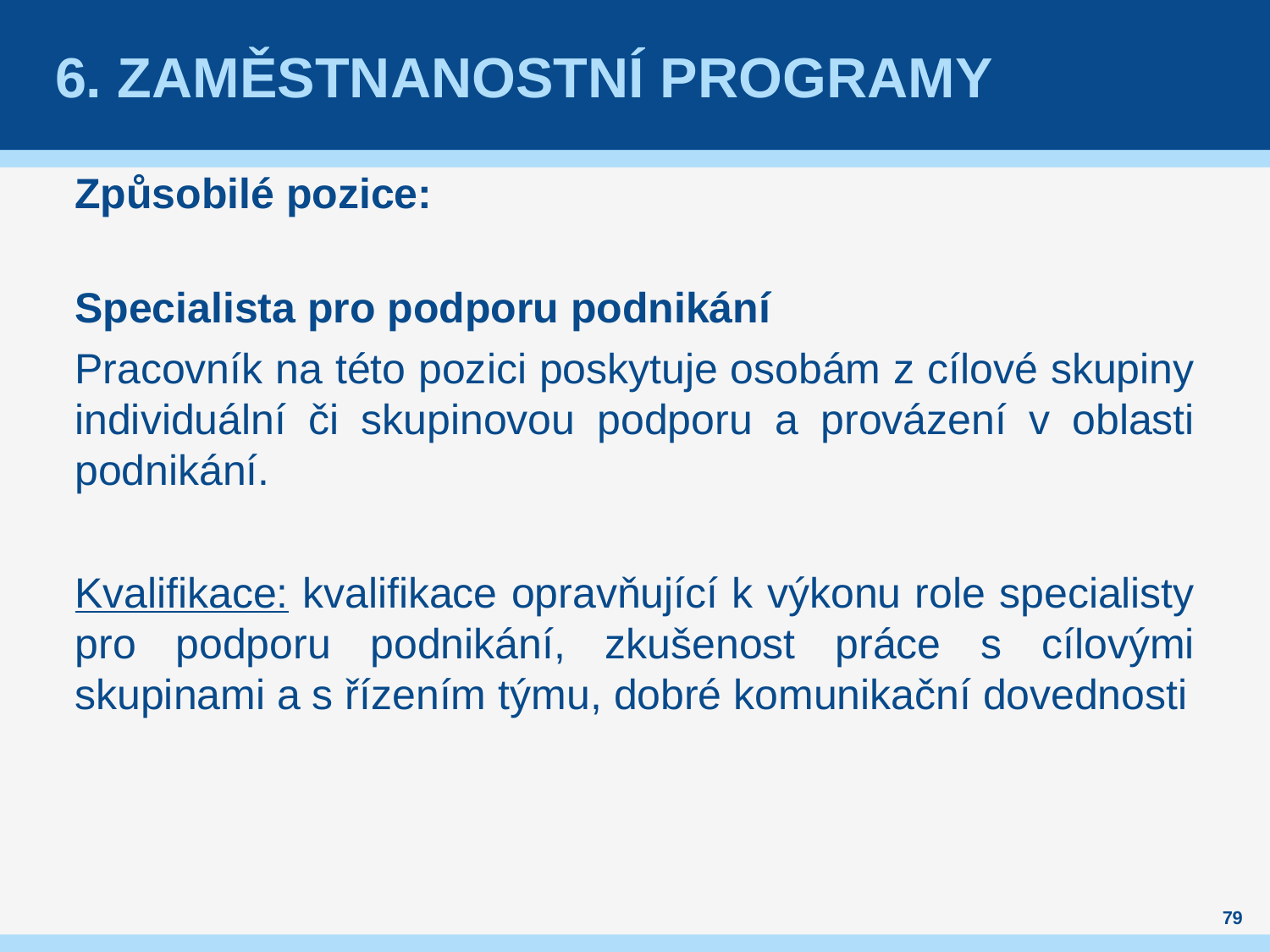

# 6. Zaměstnanostní programy
Způsobilé pozice:

Specialista pro podporu podnikání
Pracovník na této pozici poskytuje osobám z cílové skupiny individuální či skupinovou podporu a provázení v oblasti podnikání.

Kvalifikace: kvalifikace opravňující k výkonu role specialisty pro podporu podnikání, zkušenost práce s cílovými skupinami a s řízením týmu, dobré komunikační dovednosti
79